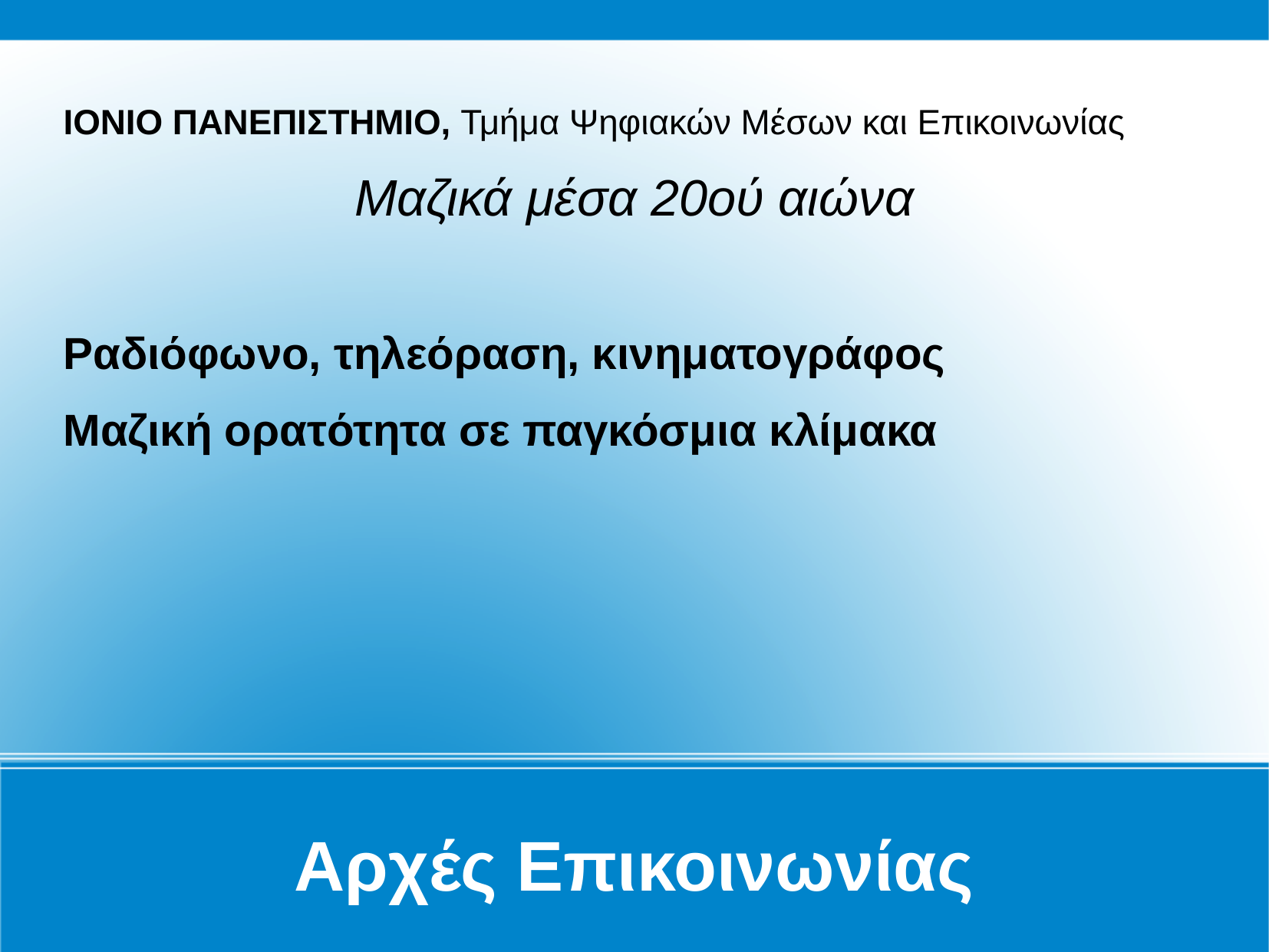

Αρχές Επικοινωνίας
ΙΟΝΙΟ ΠΑΝΕΠΙΣΤΗΜΙΟ, Τμήμα Ψηφιακών Μέσων και Επικοινωνίας
Μαζικά μέσα 20ού αιώνα

Ραδιόφωνο, τηλεόραση, κινηματογράφος
Μαζική ορατότητα σε παγκόσμια κλίμακα